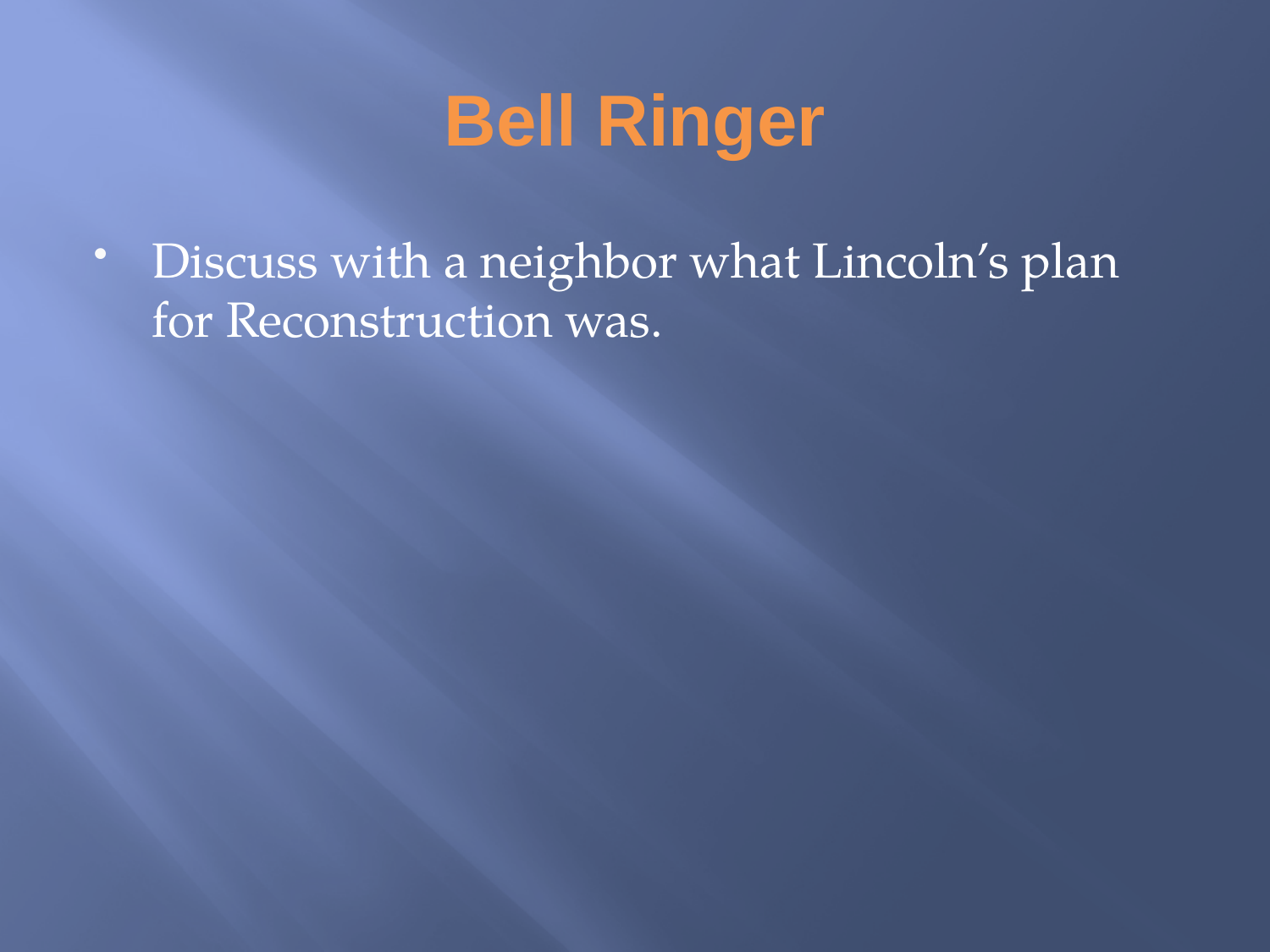

# Bell Ringer
Discuss with a neighbor what Lincoln’s plan for Reconstruction was.